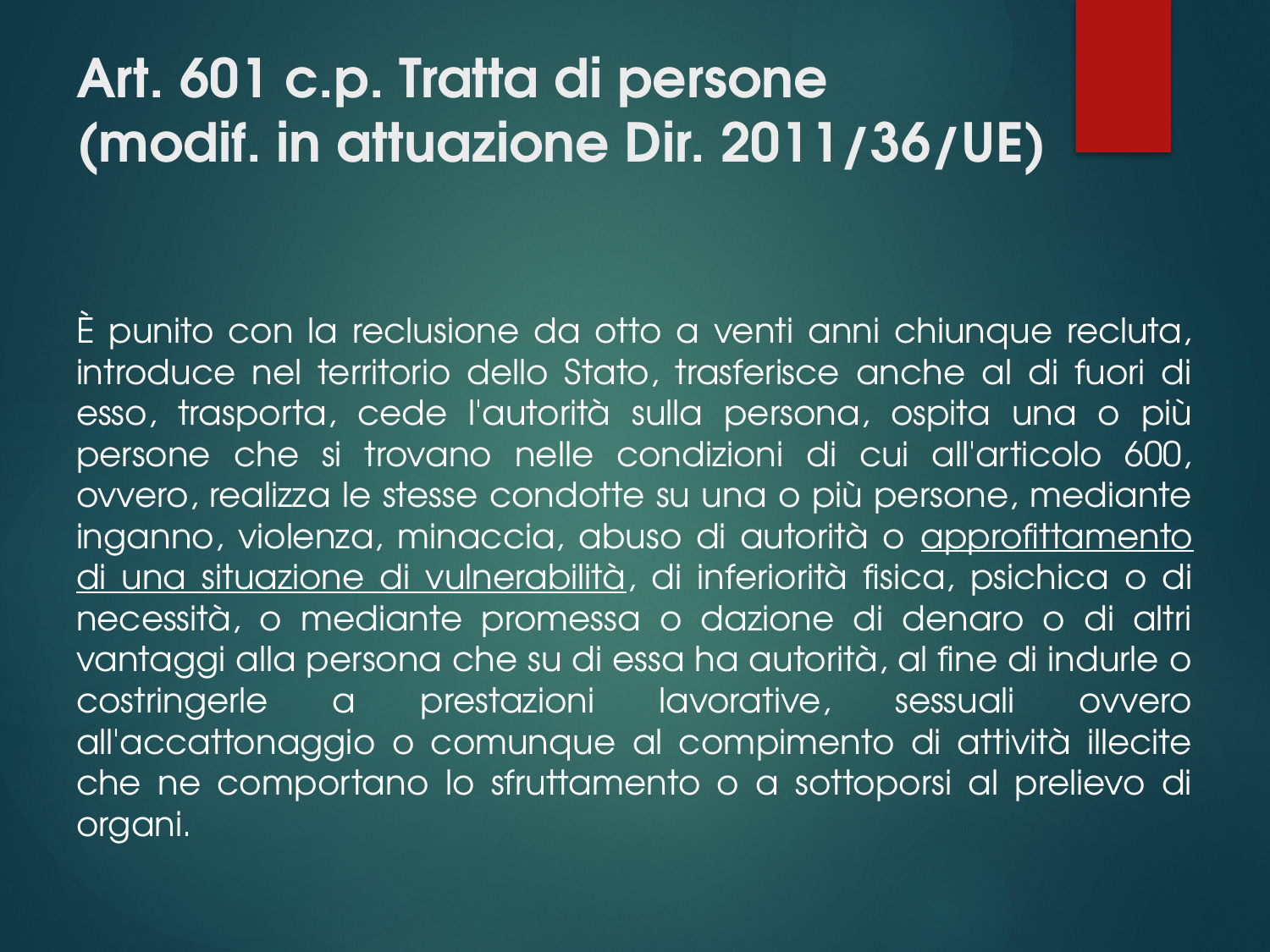

# Art. 601 c.p. Tratta di persone (modif. in attuazione Dir. 2011/36/UE)
È punito con la reclusione da otto a venti anni chiunque recluta, introduce nel territorio dello Stato, trasferisce anche al di fuori di esso, trasporta, cede l'autorità sulla persona, ospita una o più persone che si trovano nelle condizioni di cui all'articolo 600, ovvero, realizza le stesse condotte su una o più persone, mediante inganno, violenza, minaccia, abuso di autorità o approfittamento di una situazione di vulnerabilità, di inferiorità fisica, psichica o di necessità, o mediante promessa o dazione di denaro o di altri vantaggi alla persona che su di essa ha autorità, al fine di indurle o costringerle a prestazioni lavorative, sessuali ovvero all'accattonaggio o comunque al compimento di attività illecite che ne comportano lo sfruttamento o a sottoporsi al prelievo di organi.